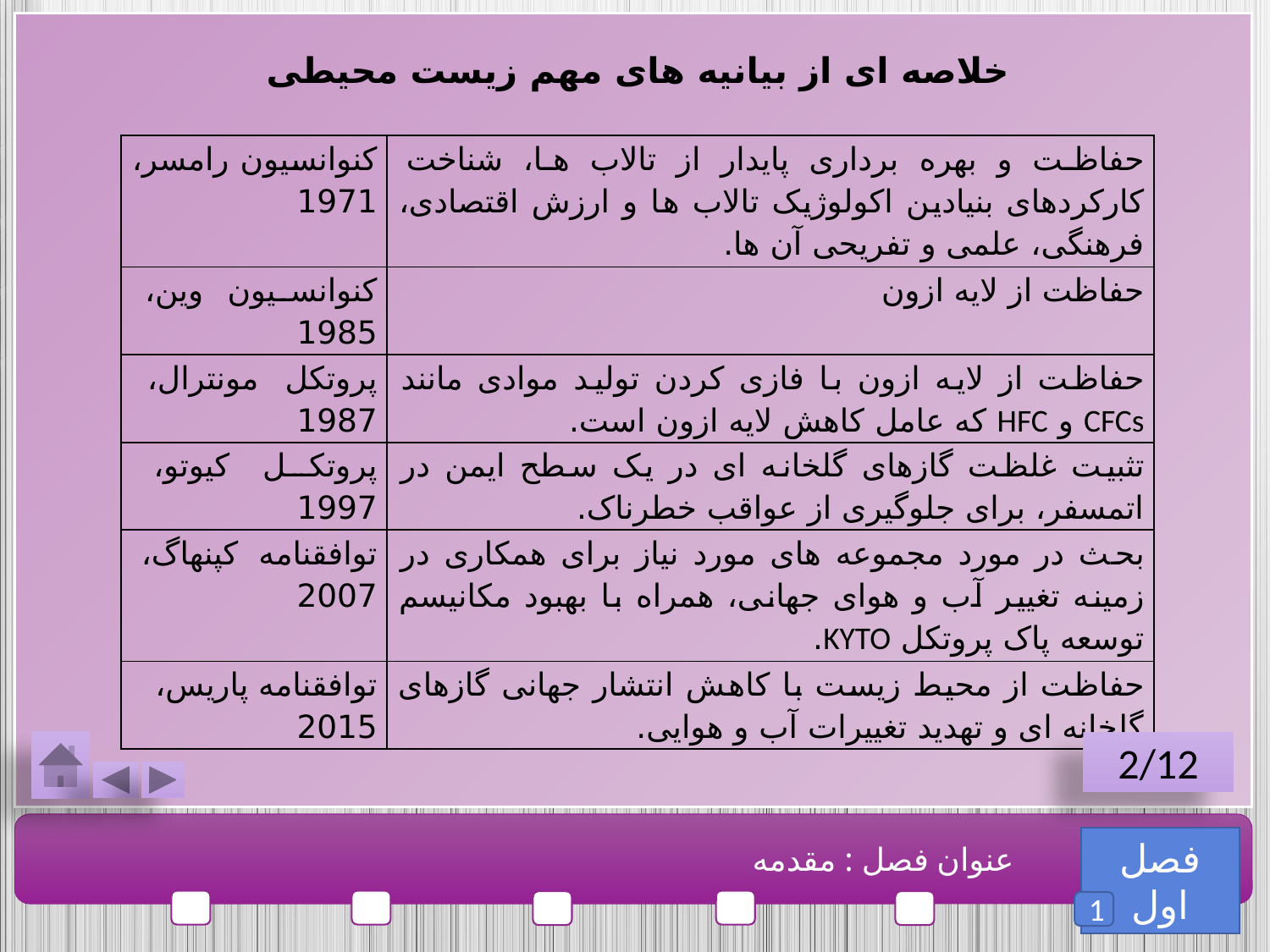

خلاصه ای از بیانیه های مهم زیست محیطی

| کنوانسیون رامسر، 1971 | حفاظت و بهره‌ برداری پایدار از تالاب ها، شناخت کارکردهای بنیادین اکولوژیک تالاب ها و ارزش اقتصادی، فرهنگی، علمی و تفریحی آن ها. |
| --- | --- |
| کنوانسیون وین، 1985 | حفاظت از لایه ازون |
| پروتکل مونترال، 1987 | حفاظت از لایه ازون با فازی کردن تولید موادی مانند CFCs و HFC که عامل کاهش لایه ازون است. |
| پروتکل کیوتو، 1997 | تثبیت غلظت گازهای گلخانه ای در یک سطح ایمن در اتمسفر، برای جلوگیری از عواقب خطرناک. |
| توافقنامه کپنهاگ، 2007 | بحث در مورد مجموعه های مورد نیاز برای همکاری در زمینه تغییر آب و هوای جهانی، همراه با بهبود مکانیسم توسعه پاک پروتکل KYTO. |
| توافقنامه پاریس، 2015 | حفاظت از محیط زیست با کاهش انتشار جهانی گازهای گلخانه ای و تهدید تغییرات آب و هوایی. |

2/12

فصل اول
عنوان فصل : مقدمه

1